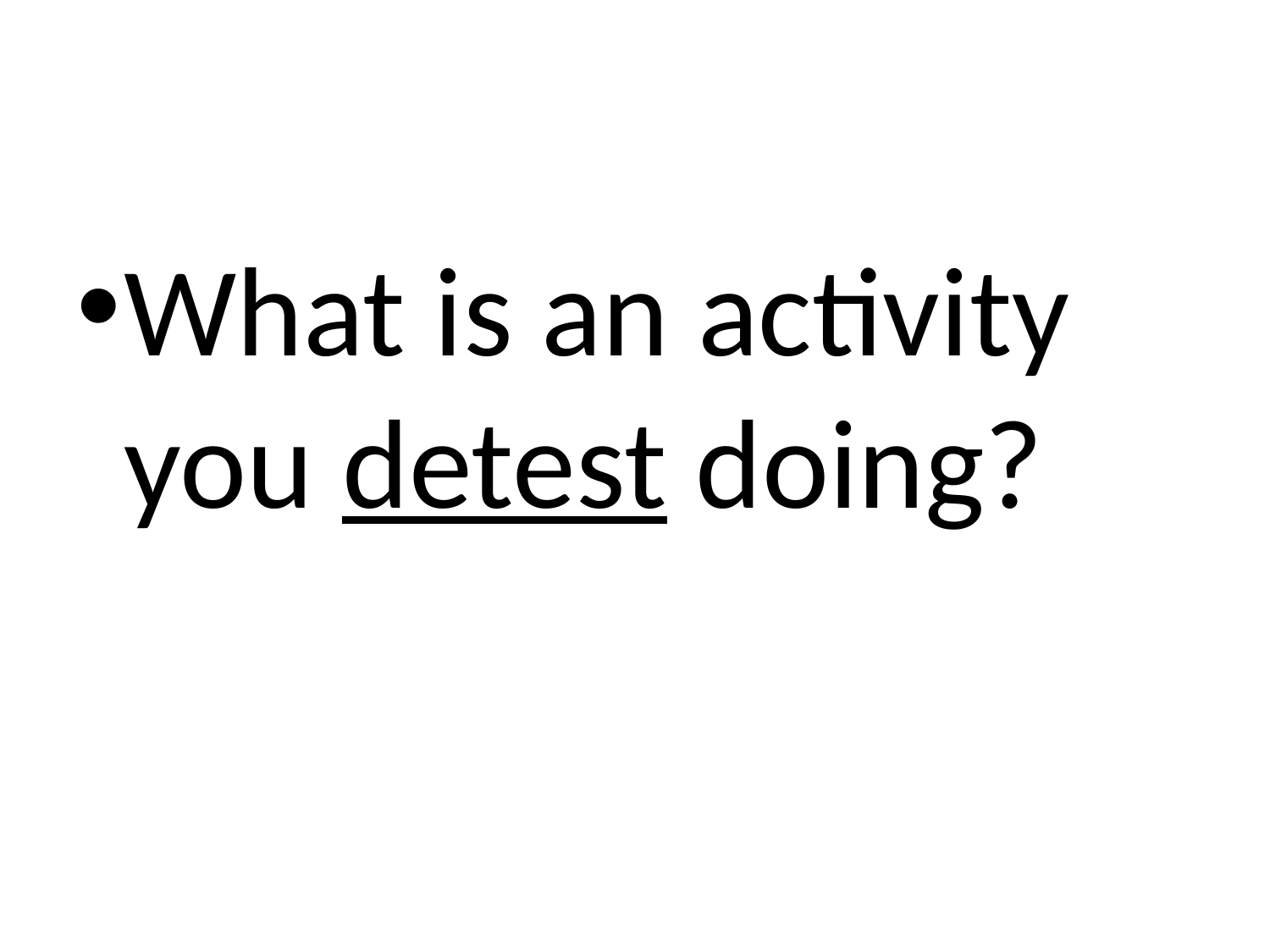

#
What is an activity you detest doing?